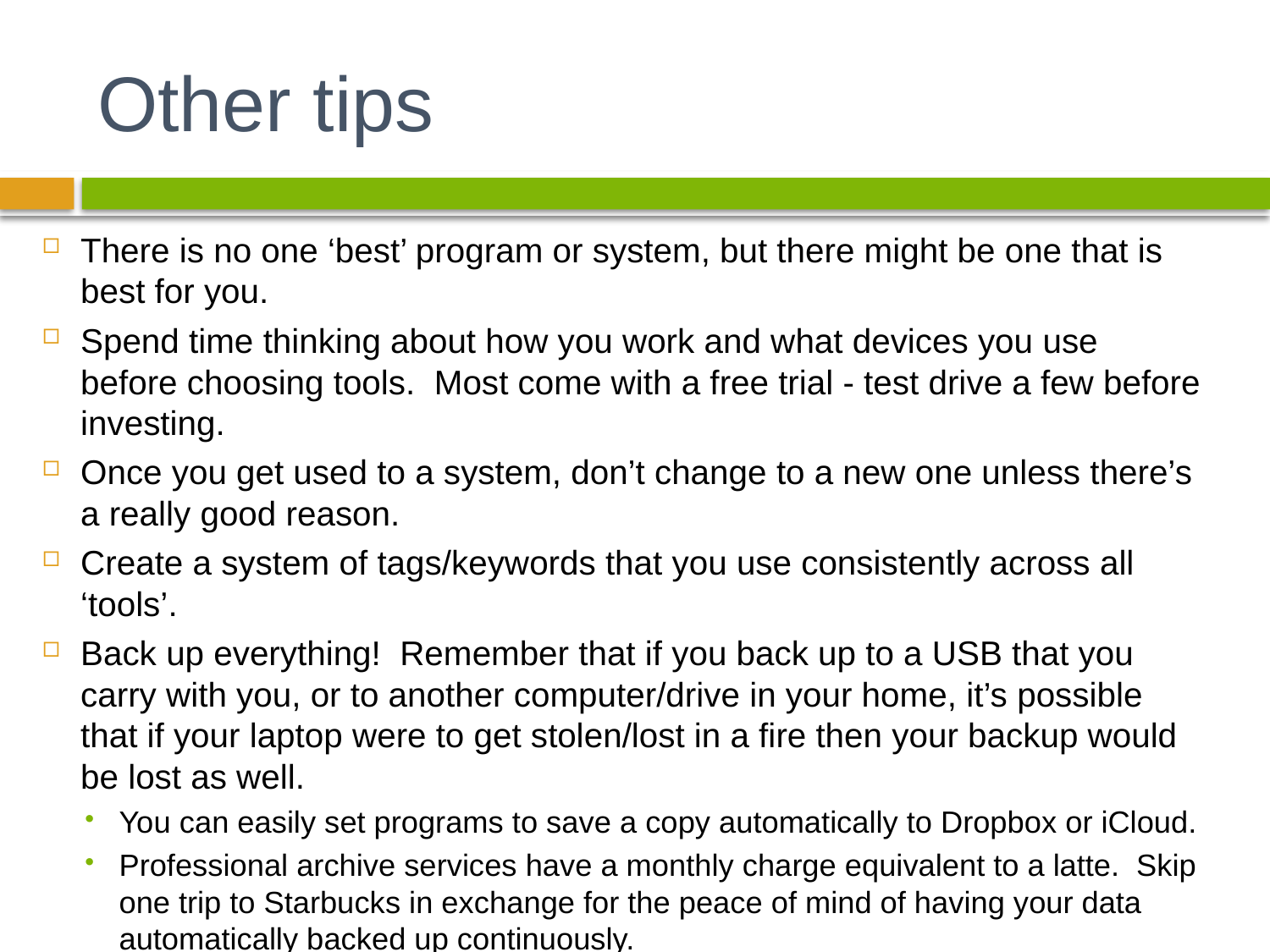

# Other tips
There is no one ‘best’ program or system, but there might be one that is best for you.
Spend time thinking about how you work and what devices you use before choosing tools.  Most come with a free trial - test drive a few before investing.
Once you get used to a system, don’t change to a new one unless there’s a really good reason.
Create a system of tags/keywords that you use consistently across all ‘tools’.
Back up everything!  Remember that if you back up to a USB that you carry with you, or to another computer/drive in your home, it’s possible that if your laptop were to get stolen/lost in a fire then your backup would be lost as well.
You can easily set programs to save a copy automatically to Dropbox or iCloud.
Professional archive services have a monthly charge equivalent to a latte.  Skip one trip to Starbucks in exchange for the peace of mind of having your data automatically backed up continuously.